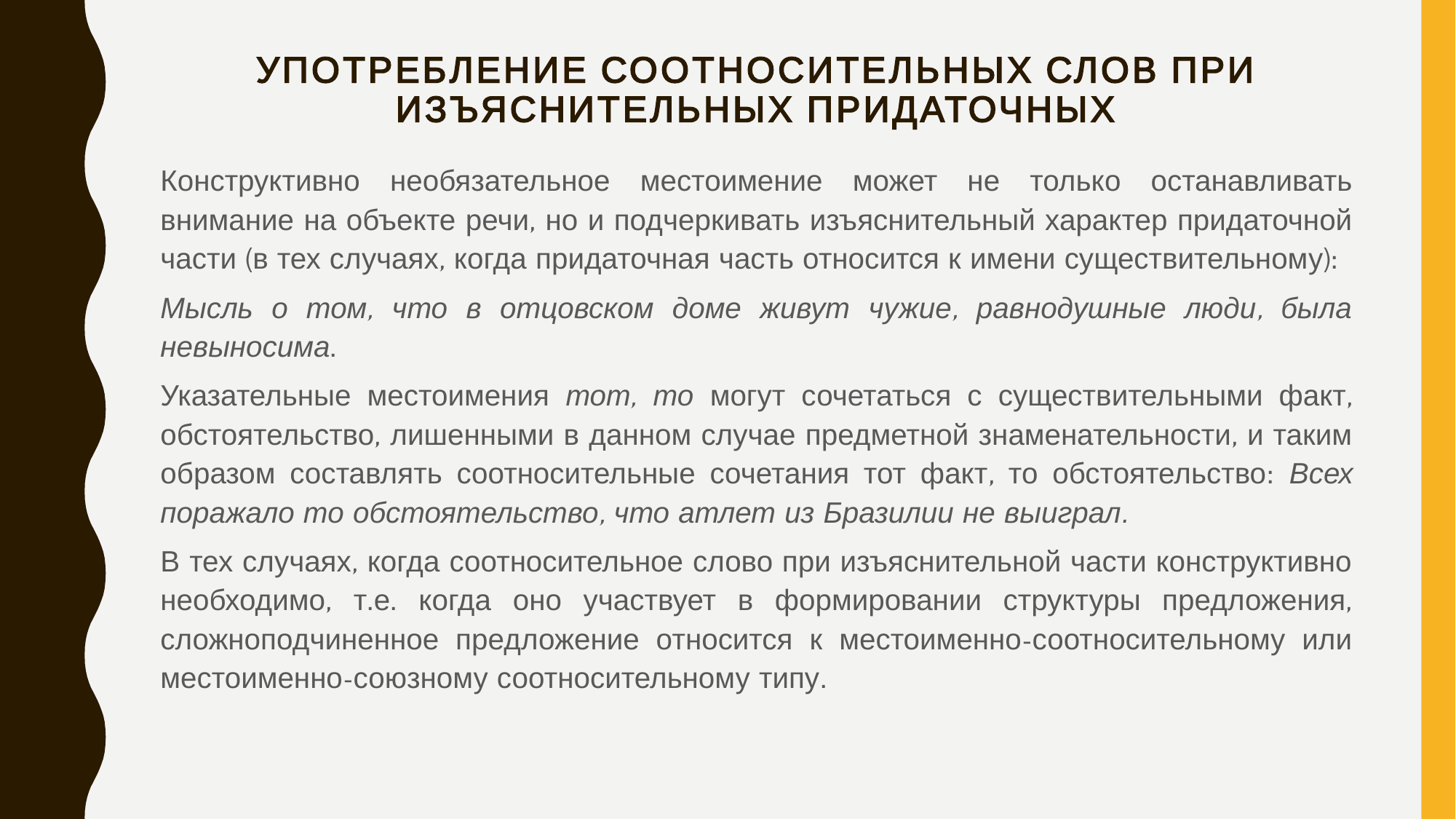

# Употребление соотносительных слов при изъяснительных придаточных
Конструктивно необязательное местоимение может не только останавливать внимание на объекте речи, но и подчеркивать изъяснительный характер придаточной части (в тех случаях, когда придаточная часть относится к имени существительному):
Мысль о том, что в отцовском доме живут чужие, равнодушные люди, была невыносима.
Указательные местоимения тот, то могут сочетаться с существительными факт, обстоятельство, лишенными в данном случае предметной знаменательности, и таким образом составлять соотносительные сочетания тот факт, то обстоятельство: Всех поражало то обстоятельство, что атлет из Бразилии не выиграл.
В тех случаях, когда соотносительное слово при изъяснительной части конструктивно необходимо, т.е. когда оно участвует в формировании структуры предложения, сложноподчиненное предложение относится к местоименно-соотносительному или местоименно-союзному соотносительному типу.